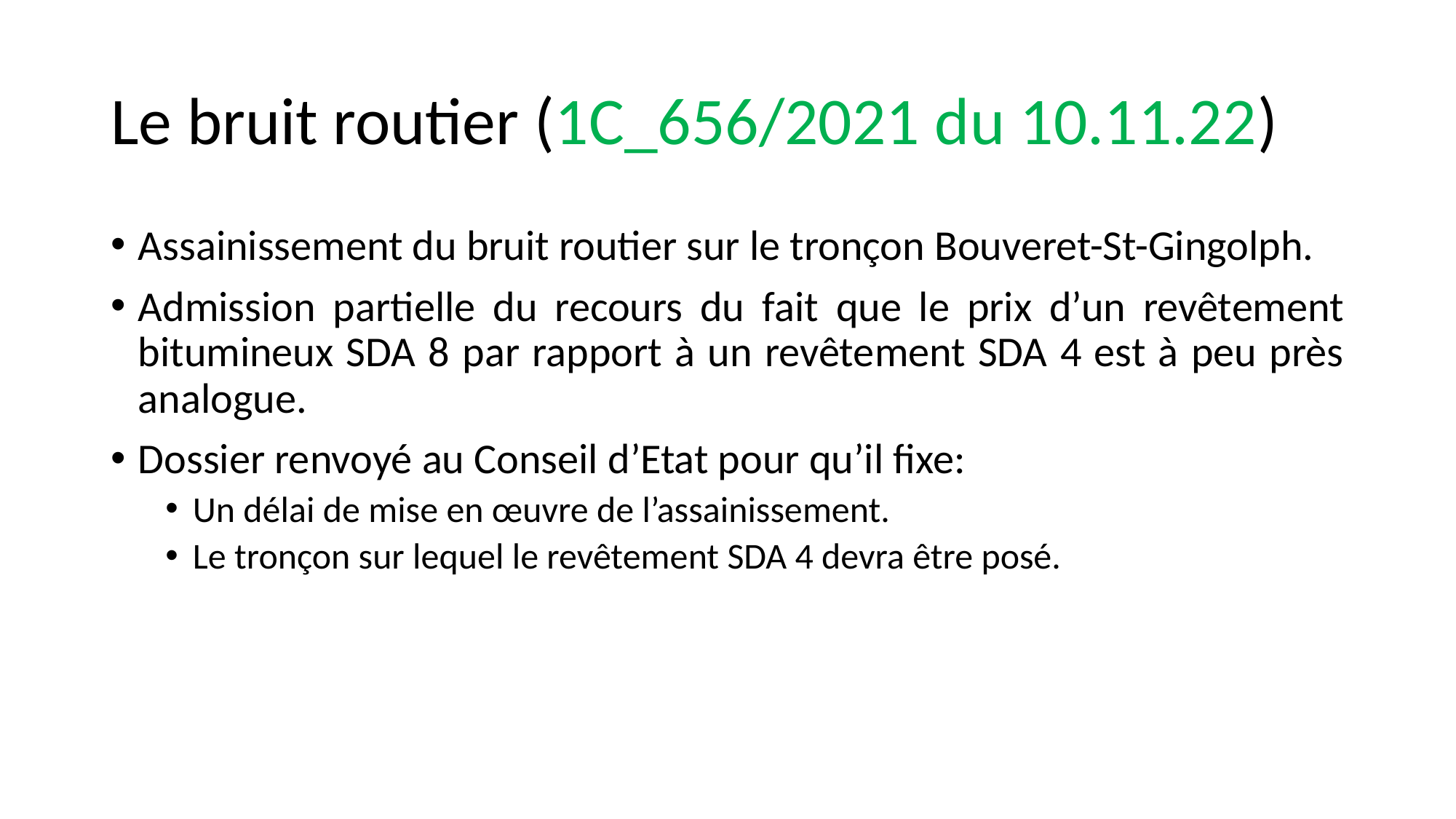

# Le bruit routier (1C_656/2021 du 10.11.22)
Assainissement du bruit routier sur le tronçon Bouveret-St-Gingolph.
Admission partielle du recours du fait que le prix d’un revêtement bitumineux SDA 8 par rapport à un revêtement SDA 4 est à peu près analogue.
Dossier renvoyé au Conseil d’Etat pour qu’il fixe:
Un délai de mise en œuvre de l’assainissement.
Le tronçon sur lequel le revêtement SDA 4 devra être posé.